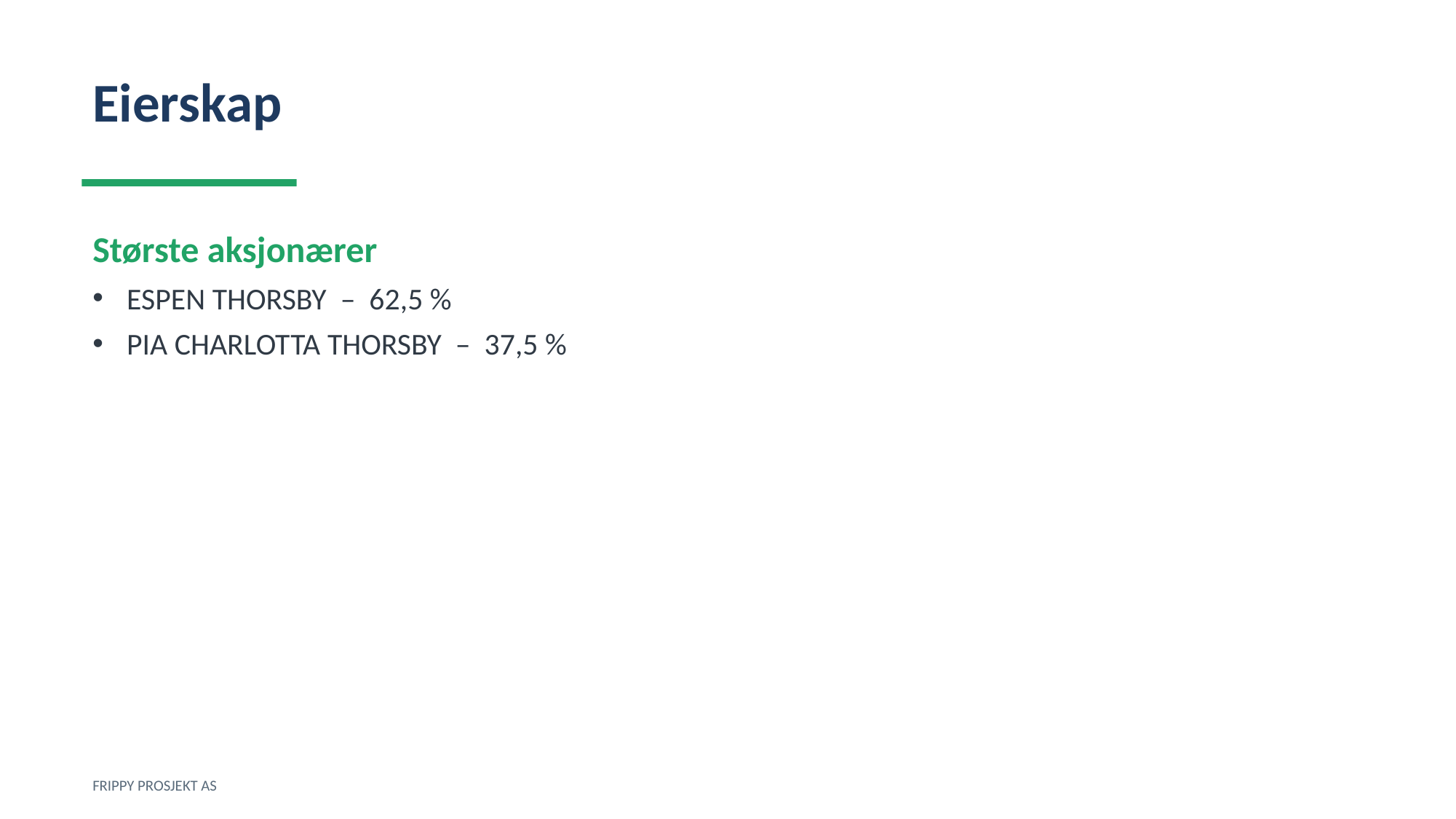

Eierskap

Største aksjonærer
ESPEN THORSBY  –  62,5 %
PIA CHARLOTTA THORSBY  –  37,5 %
FRIPPY PROSJEKT AS